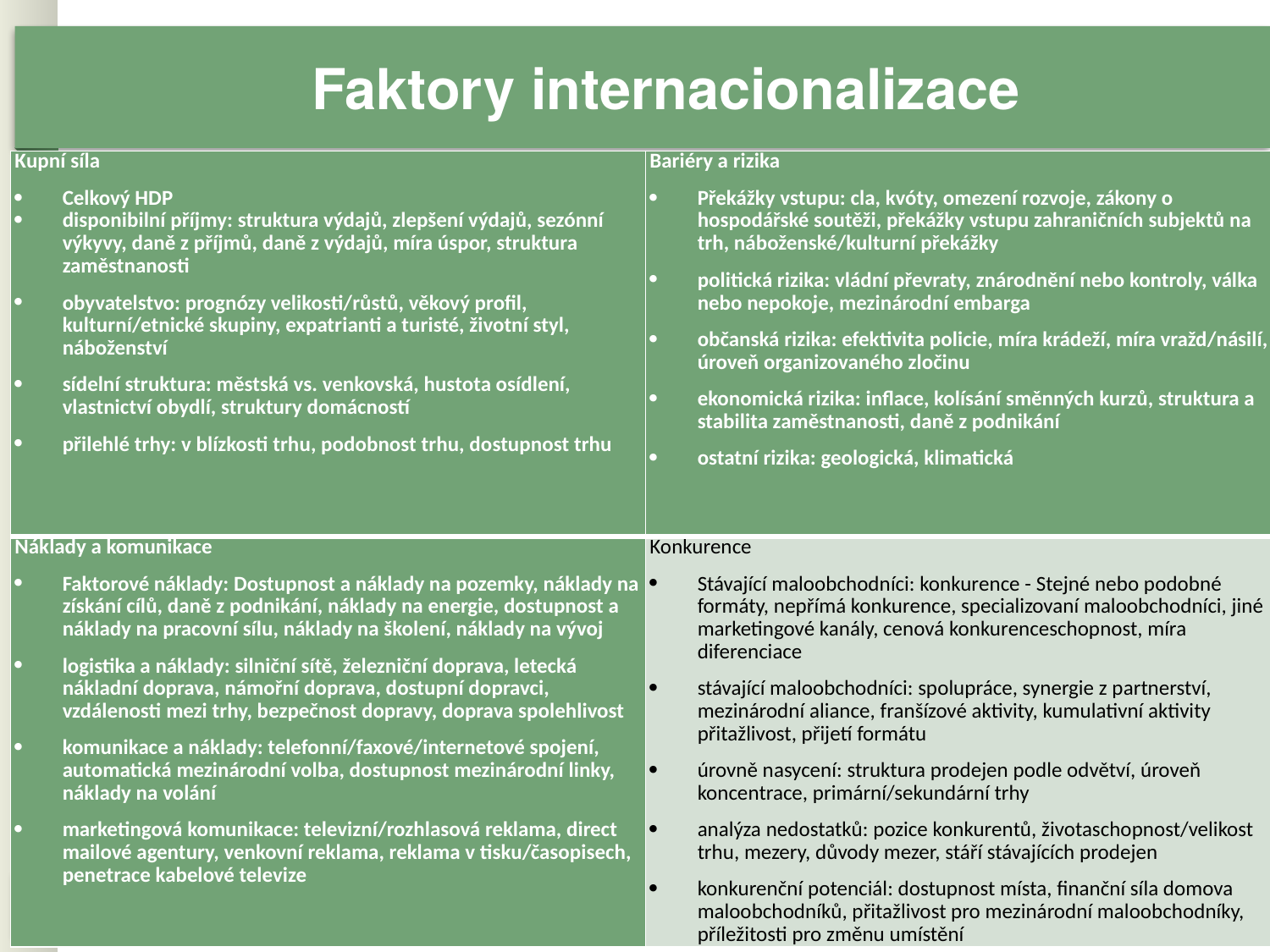

# Faktory internacionalizace
| Kupní síla Celkový HDP disponibilní příjmy: struktura výdajů, zlepšení výdajů, sezónní výkyvy, daně z příjmů, daně z výdajů, míra úspor, struktura zaměstnanosti obyvatelstvo: prognózy velikosti/růstů, věkový profil, kulturní/etnické skupiny, expatrianti a turisté, životní styl, náboženství sídelní struktura: městská vs. venkovská, hustota osídlení, vlastnictví obydlí, struktury domácností přilehlé trhy: v blízkosti trhu, podobnost trhu, dostupnost trhu | Bariéry a rizika Překážky vstupu: cla, kvóty, omezení rozvoje, zákony o hospodářské soutěži, překážky vstupu zahraničních subjektů na trh, náboženské/kulturní překážky politická rizika: vládní převraty, znárodnění nebo kontroly, válka nebo nepokoje, mezinárodní embarga občanská rizika: efektivita policie, míra krádeží, míra vražd/násilí, úroveň organizovaného zločinu ekonomická rizika: inflace, kolísání směnných kurzů, struktura a stabilita zaměstnanosti, daně z podnikání ostatní rizika: geologická, klimatická |
| --- | --- |
| Náklady a komunikace Faktorové náklady: Dostupnost a náklady na pozemky, náklady na získání cílů, daně z podnikání, náklady na energie, dostupnost a náklady na pracovní sílu, náklady na školení, náklady na vývoj logistika a náklady: silniční sítě, železniční doprava, letecká nákladní doprava, námořní doprava, dostupní dopravci, vzdálenosti mezi trhy, bezpečnost dopravy, doprava spolehlivost komunikace a náklady: telefonní/faxové/internetové spojení, automatická mezinárodní volba, dostupnost mezinárodní linky, náklady na volání marketingová komunikace: televizní/rozhlasová reklama, direct mailové agentury, venkovní reklama, reklama v tisku/časopisech, penetrace kabelové televize | Konkurence Stávající maloobchodníci: konkurence - Stejné nebo podobné formáty, nepřímá konkurence, specializovaní maloobchodníci, jiné marketingové kanály, cenová konkurenceschopnost, míra diferenciace stávající maloobchodníci: spolupráce, synergie z partnerství, mezinárodní aliance, franšízové aktivity, kumulativní aktivity přitažlivost, přijetí formátu úrovně nasycení: struktura prodejen podle odvětví, úroveň koncentrace, primární/sekundární trhy analýza nedostatků: pozice konkurentů, životaschopnost/velikost trhu, mezery, důvody mezer, stáří stávajících prodejen konkurenční potenciál: dostupnost místa, finanční síla domova maloobchodníků, přitažlivost pro mezinárodní maloobchodníky, příležitosti pro změnu umístění |
Kontrolní seznam pro hodnocení mezinárodního trhu

Základy obchodu a internacionalizace obchodu
13.02.2024